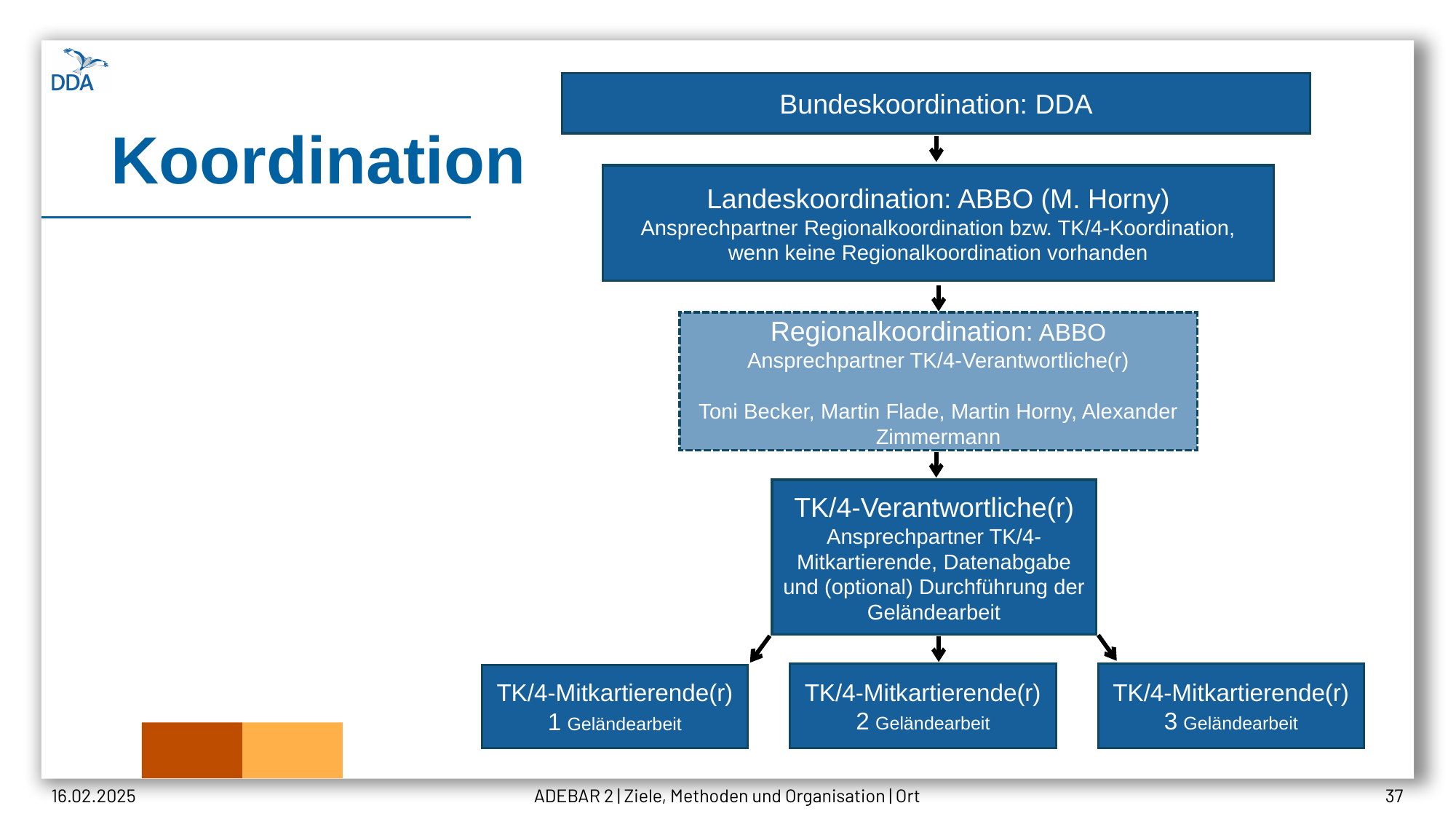

Bundeskoordination: DDA
# Koordination
Landeskoordination: ABBO (M. Horny)
Ansprechpartner Regionalkoordination bzw. TK/4-Koordination, wenn keine Regionalkoordination vorhanden
Regionalkoordination: ABBO
Ansprechpartner TK/4-Verantwortliche(r)

Toni Becker, Martin Flade, Martin Horny, Alexander Zimmermann
TK/4-Verantwortliche(r)
Ansprechpartner TK/4-Mitkartierende, Datenabgabe und (optional) Durchführung der Geländearbeit
TK/4-Mitkartierende(r) 2 Geländearbeit
TK/4-Mitkartierende(r) 3 Geländearbeit
TK/4-Mitkartierende(r) 1 Geländearbeit
16.02.2025
ADEBAR 2 | Ziele, Methoden und Organisation | Ort
37